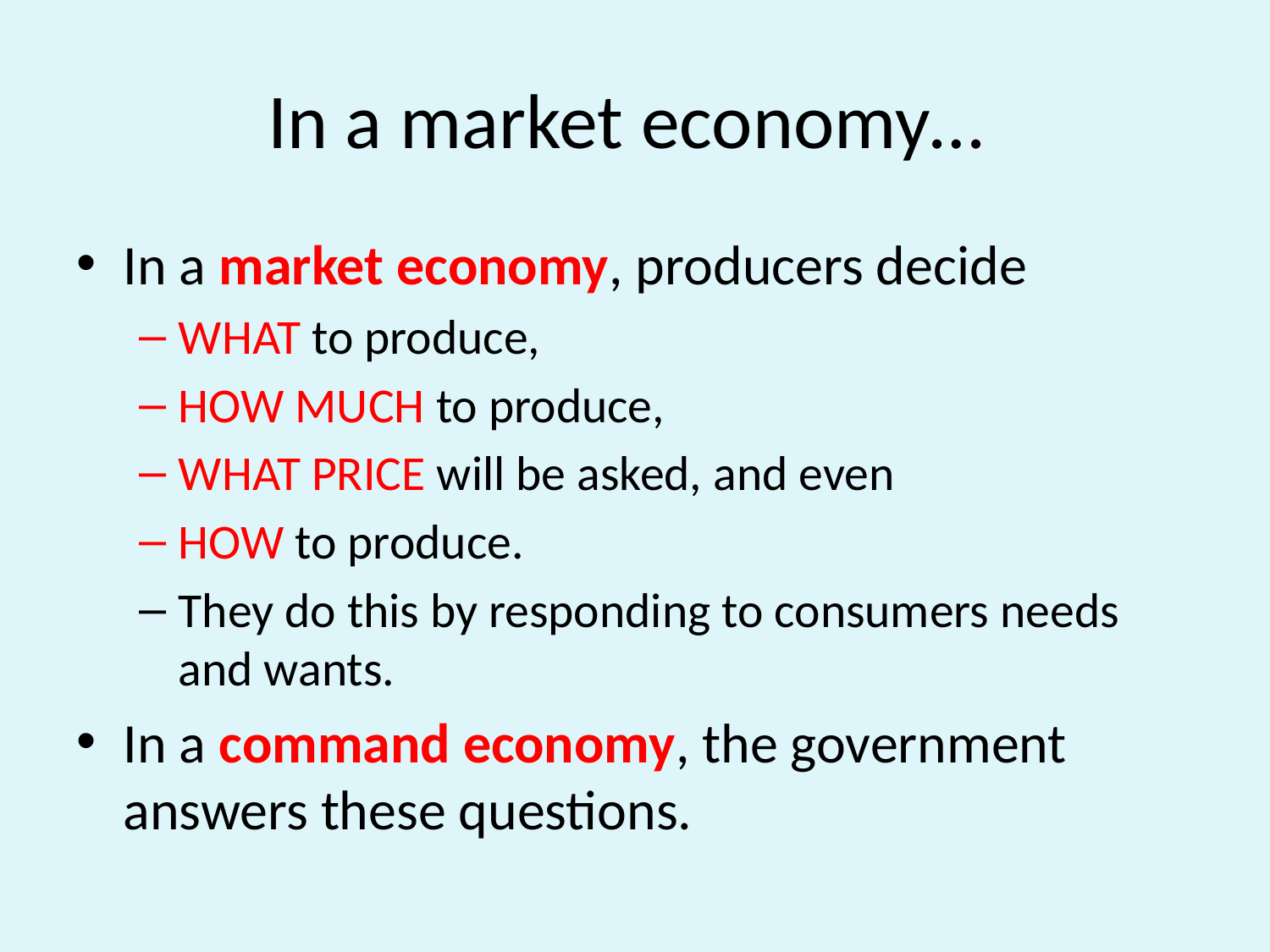

# In a market economy…
In a market economy, producers decide
WHAT to produce,
HOW MUCH to produce,
WHAT PRICE will be asked, and even
HOW to produce.
They do this by responding to consumers needs and wants.
In a command economy, the government answers these questions.